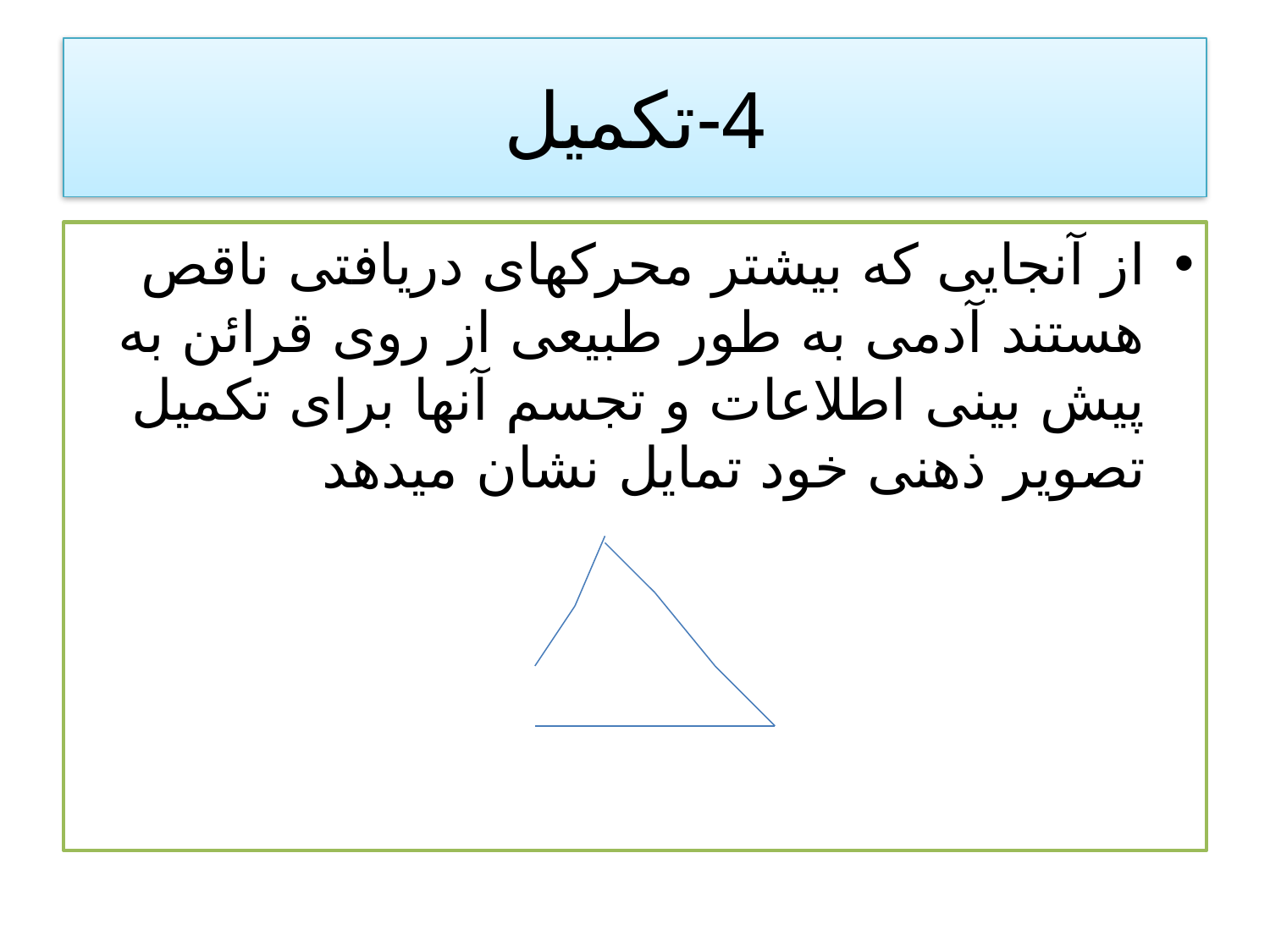

# 4-تکمیل
از آنجایی که بیشتر محرکهای دریافتی ناقص هستند آدمی به طور طبیعی از روی قرائن به پیش بینی اطلاعات و تجسم آنها برای تکمیل تصویر ذهنی خود تمایل نشان میدهد